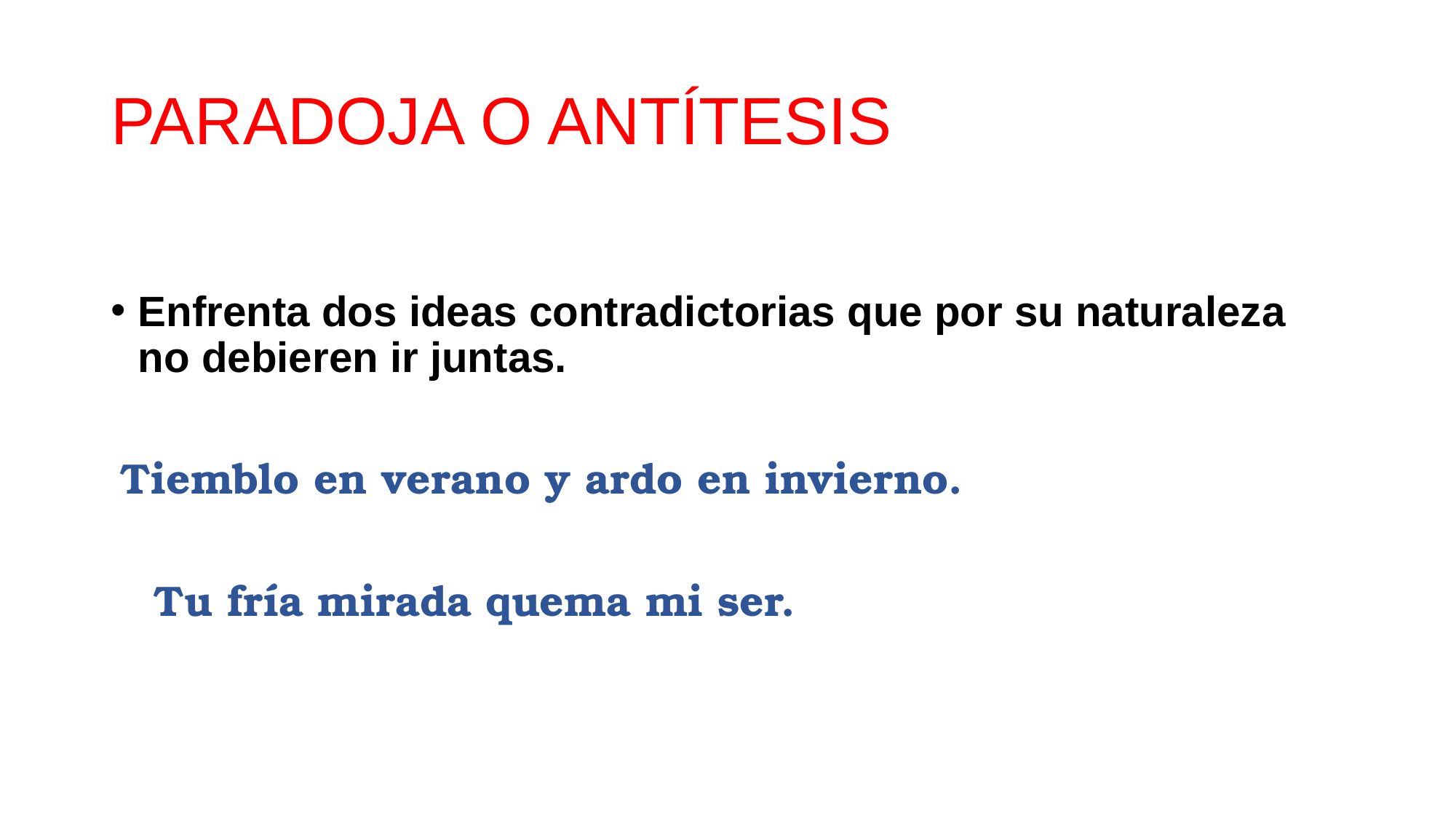

# PARADOJA O ANTÍTESIS

Enfrenta dos ideas contradictorias que por su naturaleza no debieren ir juntas.

 Tiemblo en verano y ardo en invierno.

   Tu fría mirada quema mi ser.